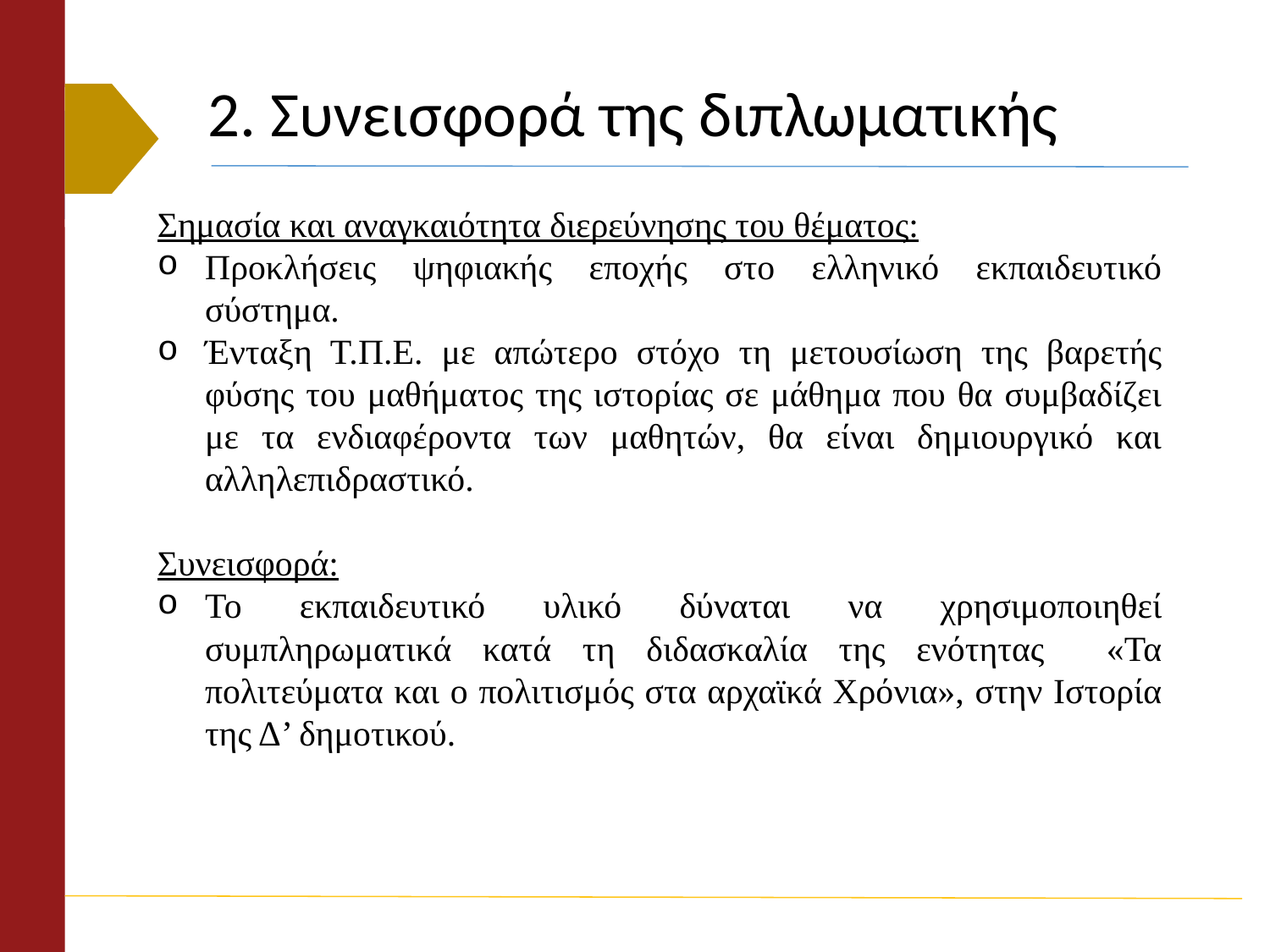

# 2. Συνεισφορά της διπλωματικής
Σημασία και αναγκαιότητα διερεύνησης του θέματος:
Προκλήσεις ψηφιακής εποχής στο ελληνικό εκπαιδευτικό σύστημα.
Ένταξη Τ.Π.Ε. με απώτερο στόχο τη μετουσίωση της βαρετής φύσης του μαθήματος της ιστορίας σε μάθημα που θα συμβαδίζει με τα ενδιαφέροντα των μαθητών, θα είναι δημιουργικό και αλληλεπιδραστικό.

Συνεισφορά:
Το εκπαιδευτικό υλικό δύναται να χρησιμοποιηθεί συμπληρωματικά κατά τη διδασκαλία της ενότητας  «Τα πολιτεύματα και ο πολιτισμός στα αρχαϊκά Χρόνια», στην Ιστορία της Δ’ δημοτικού.